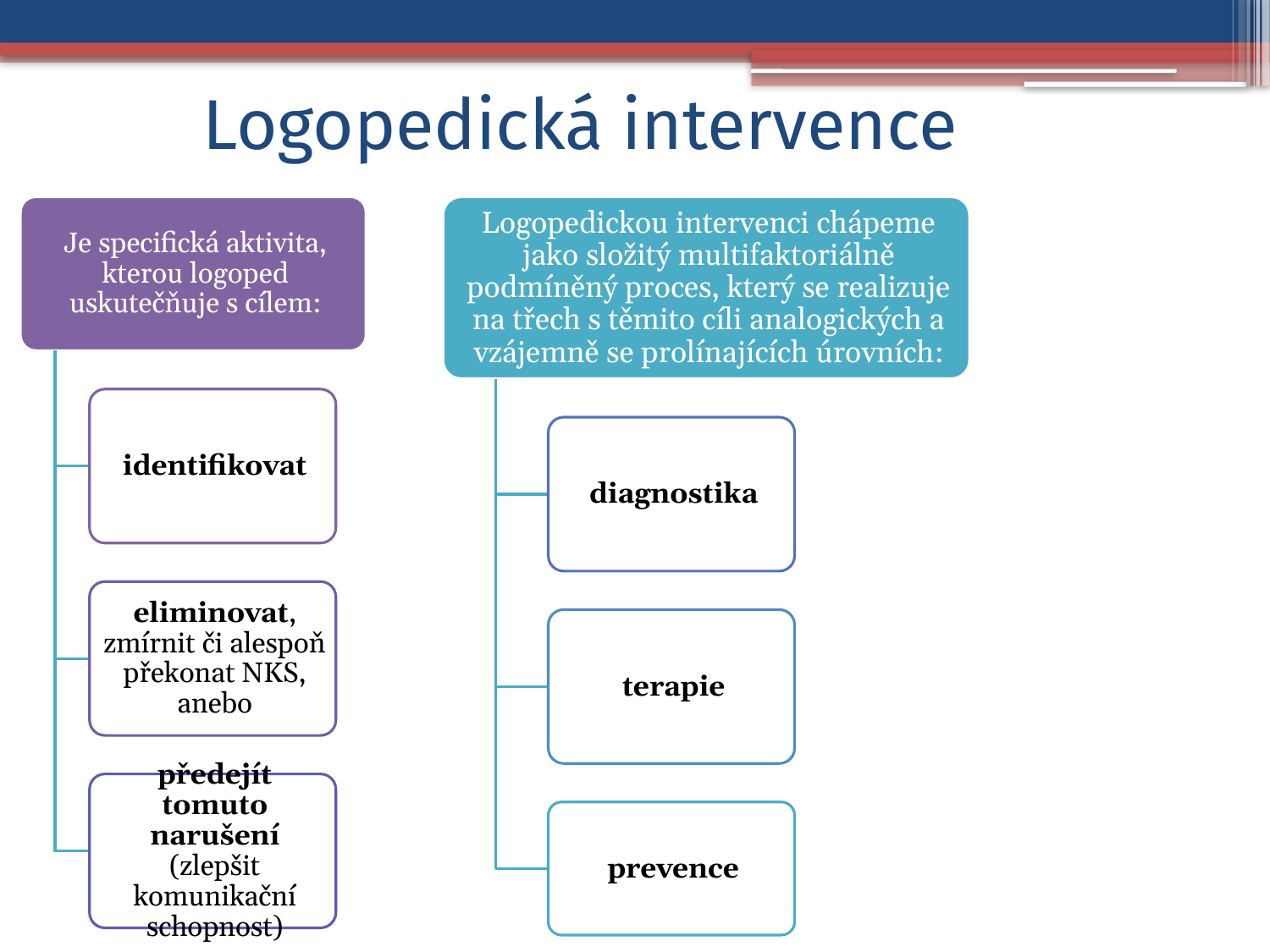

Logopedická intervence
Je specifická aktivita, kterou logoped uskutečňuje s cílem:
identifikovat
eliminovat, zmírnit či alespoň překonat NKS, anebo
předejít tomuto narušení (zlepšit komunikační schopnost)
Logopedickou intervenci chápeme jako složitý multifaktoriálně podmíněný proces, který se realizuje na třech s těmito cíli analogických a vzájemně se prolínajících úrovních:
diagnostika
terapie
prevence